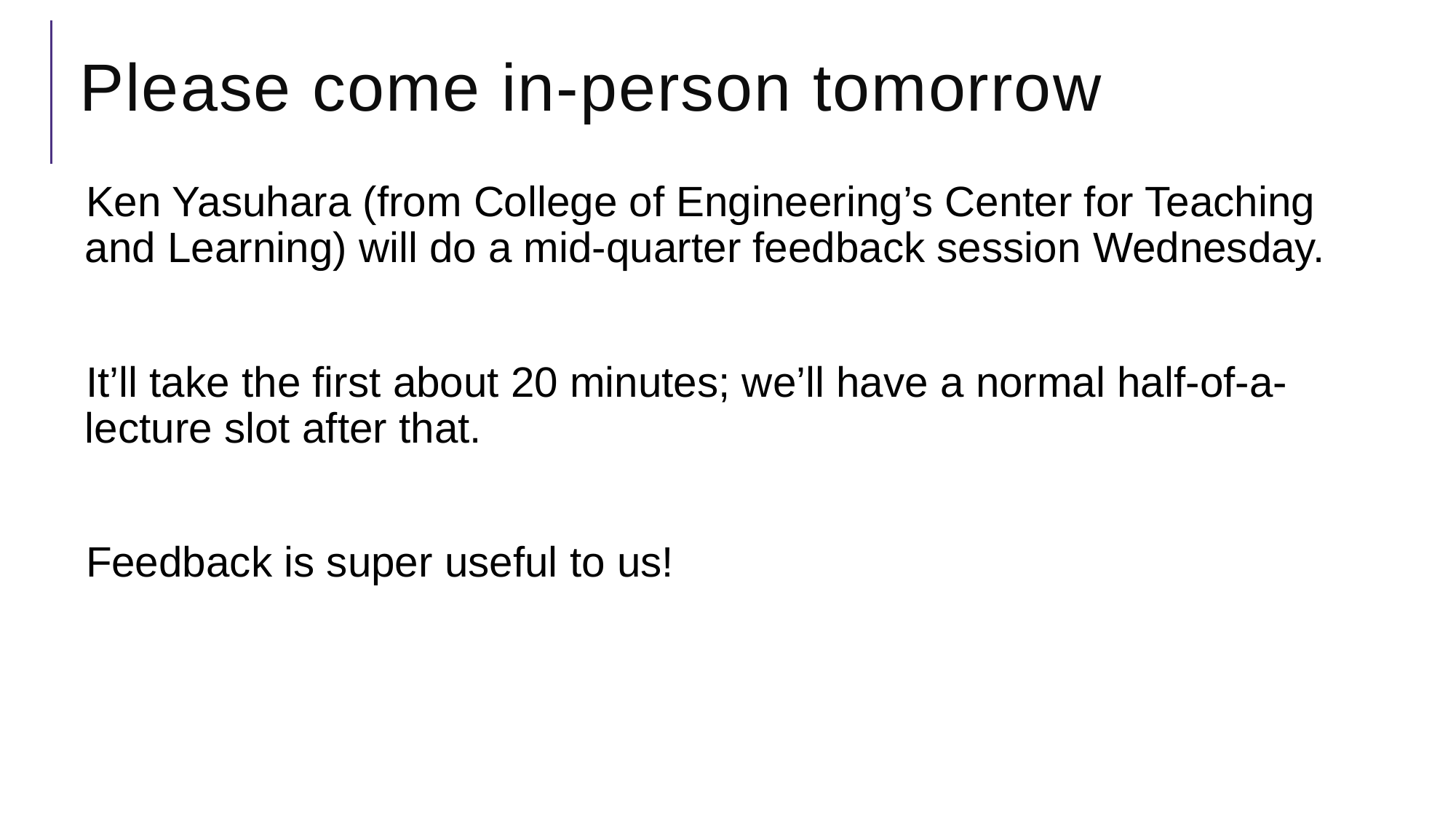

# Please come in-person tomorrow
Ken Yasuhara (from College of Engineering’s Center for Teaching and Learning) will do a mid-quarter feedback session Wednesday.

It’ll take the first about 20 minutes; we’ll have a normal half-of-a-lecture slot after that.

Feedback is super useful to us!